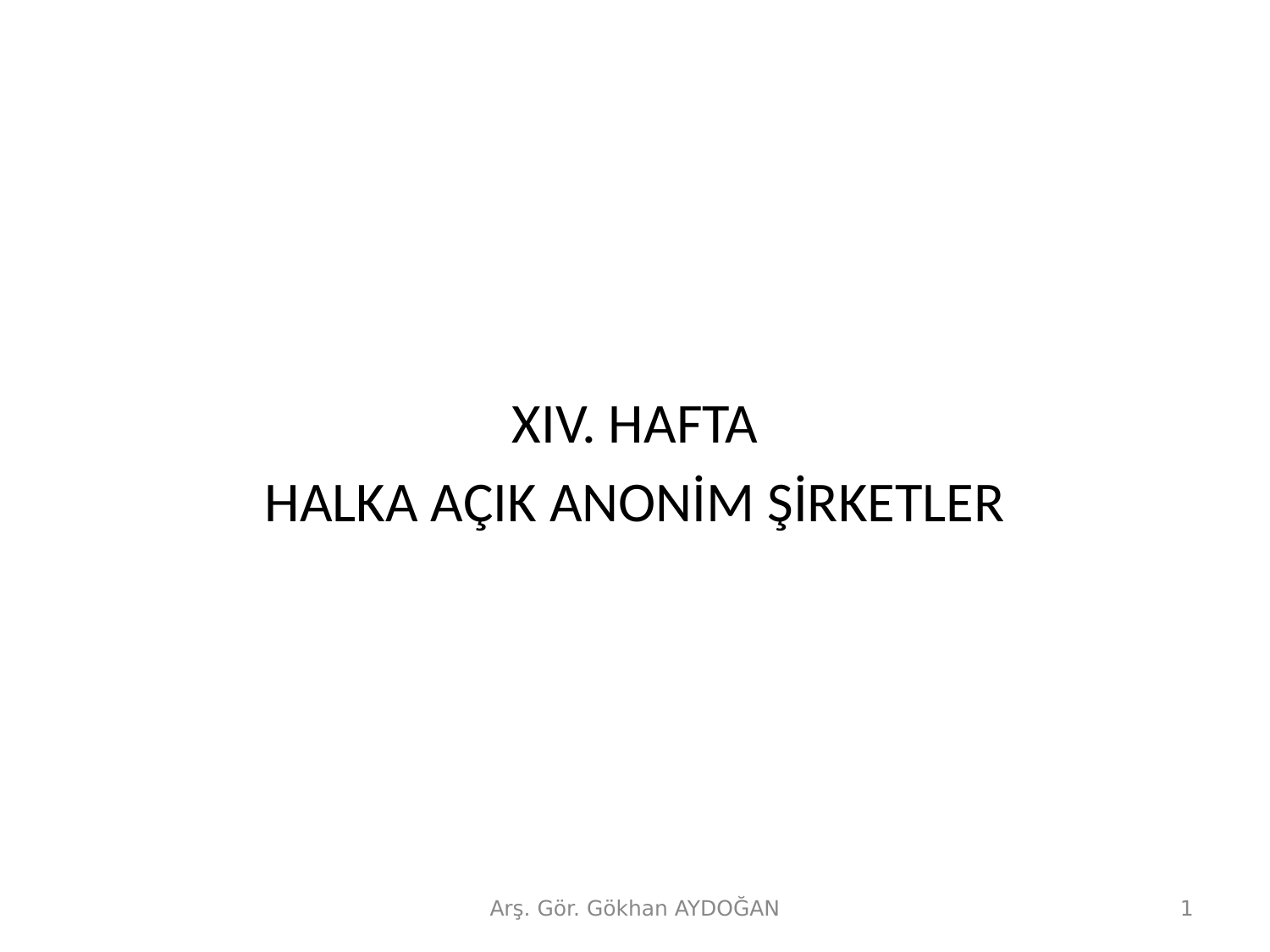

XIV. HAFTA
HALKA AÇIK ANONİM ŞİRKETLER

Arş. Gör. Gökhan AYDOĞAN
1